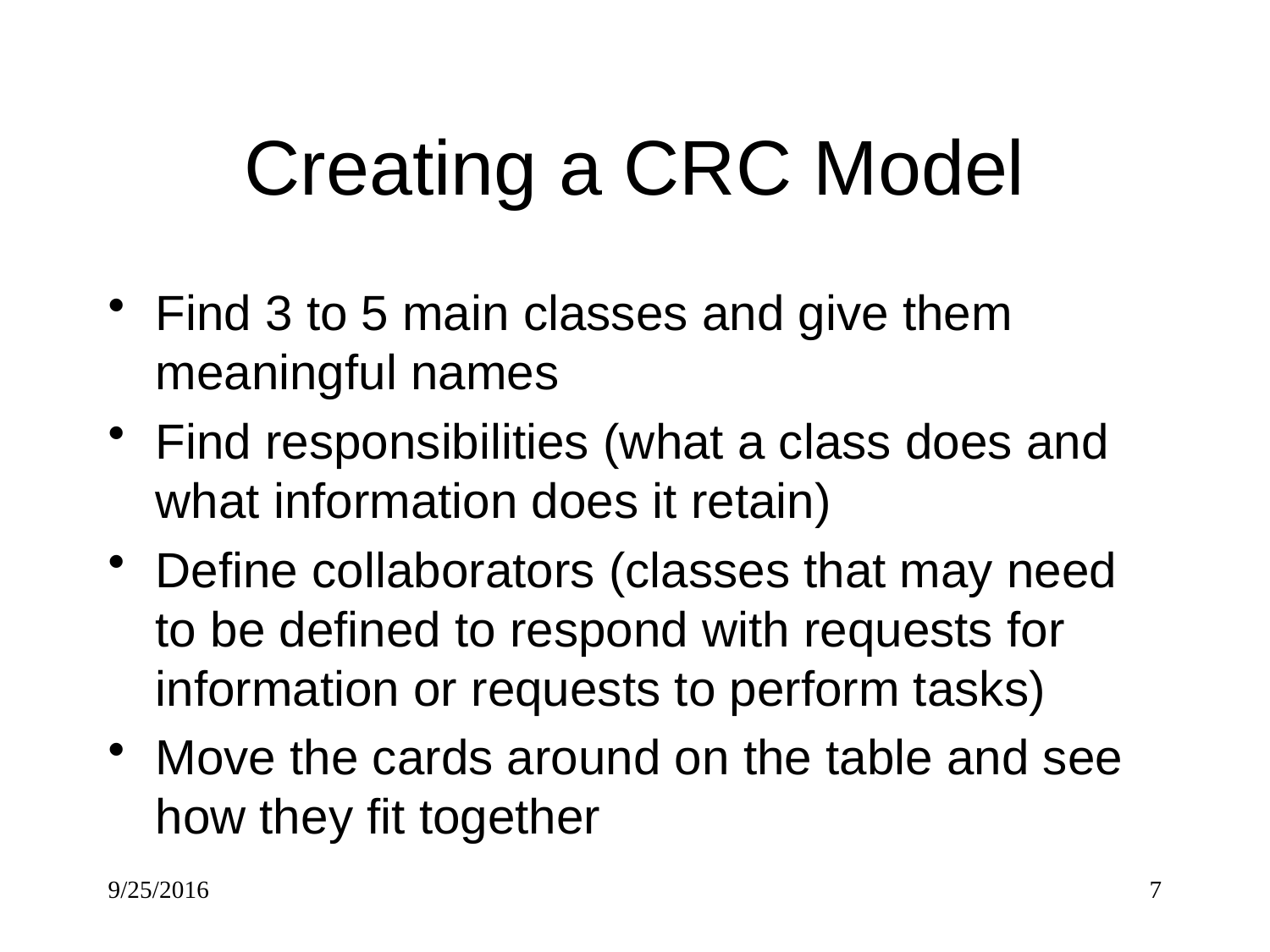

# Creating a CRC Model
Find 3 to 5 main classes and give them meaningful names
Find responsibilities (what a class does and what information does it retain)
Define collaborators (classes that may need to be defined to respond with requests for information or requests to perform tasks)
Move the cards around on the table and see how they fit together

9/25/2016
7